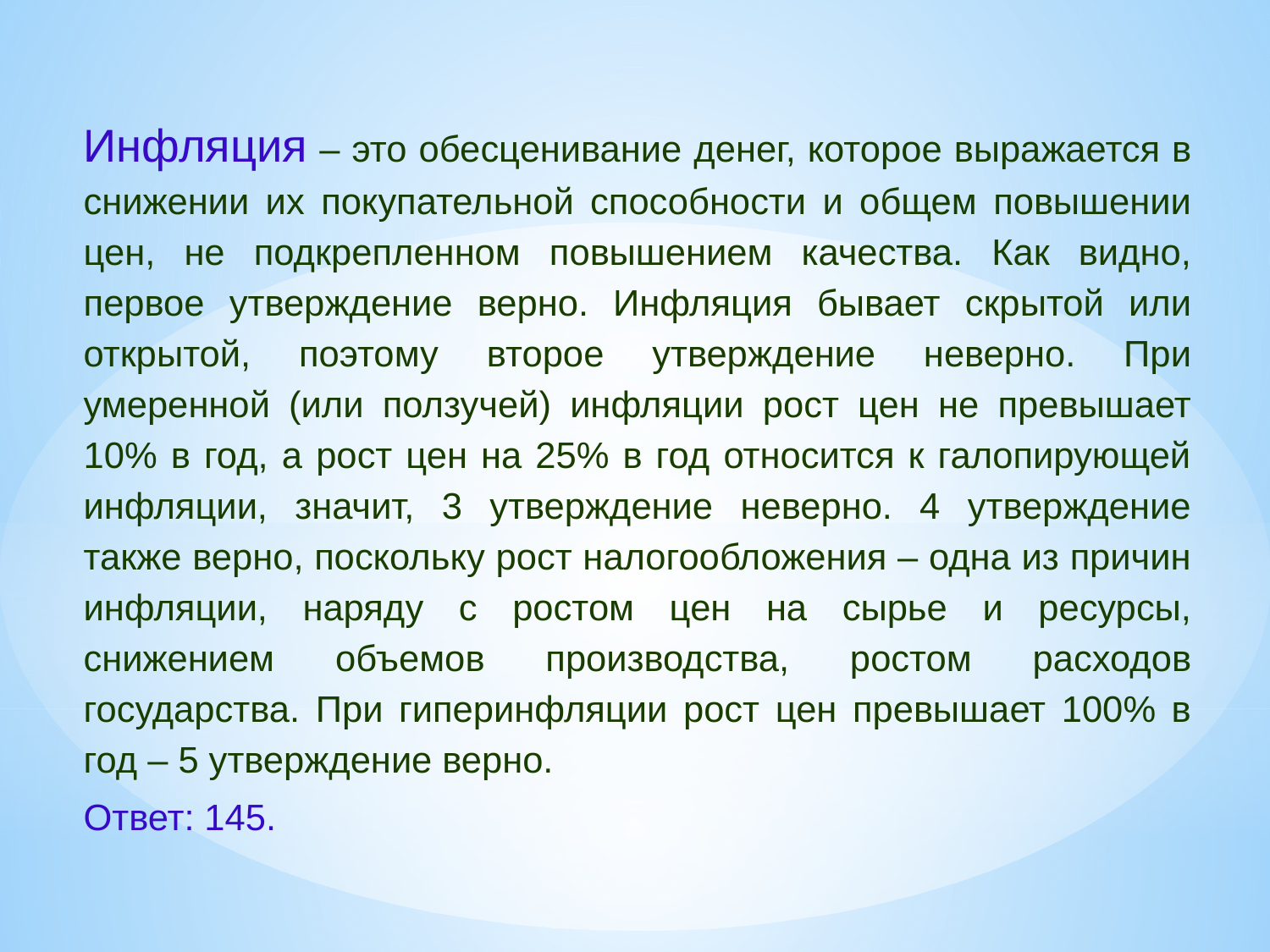

Инфляция – это обесценивание денег, которое выражается в снижении их покупательной способности и общем повышении цен, не подкрепленном повышением качества. Как видно, первое утверждение верно. Инфляция бывает скрытой или открытой, поэтому второе утверждение неверно. При умеренной (или ползучей) инфляции рост цен не превышает 10% в год, а рост цен на 25% в год относится к галопирующей инфляции, значит, 3 утверждение неверно. 4 утверждение также верно, поскольку рост налогообложения – одна из причин инфляции, наряду с ростом цен на сырье и ресурсы, снижением объемов производства, ростом расходов государства. При гиперинфляции рост цен превышает 100% в год – 5 утверждение верно.
Ответ: 145.